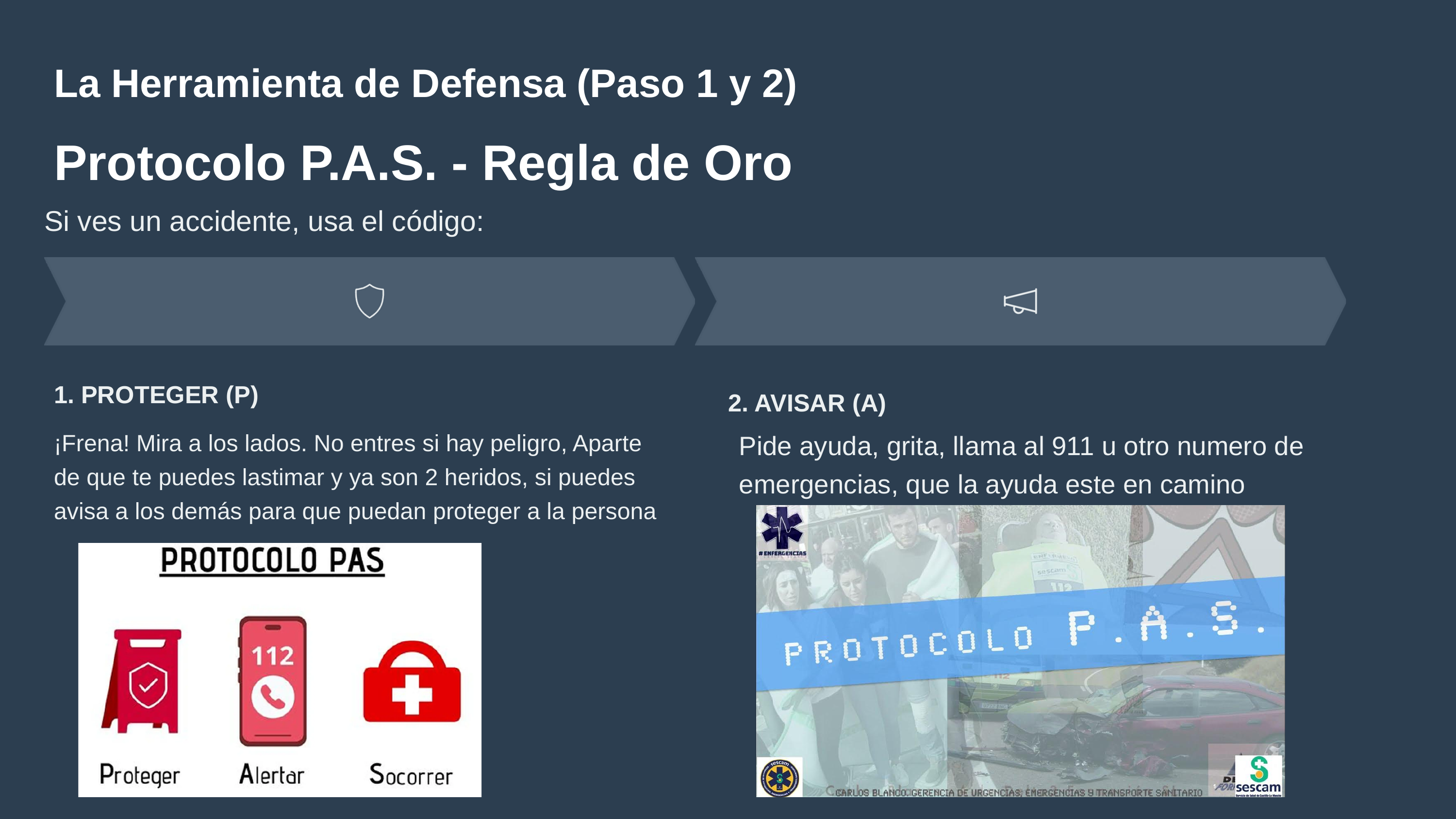

La Herramienta de Defensa (Paso 1 y 2)
Protocolo P.A.S. - Regla de Oro
Si ves un accidente, usa el código:

1. PROTEGER (P)
2. AVISAR (A)
¡Frena! Mira a los lados. No entres si hay peligro, Aparte de que te puedes lastimar y ya son 2 heridos, si puedes avisa a los demás para que puedan proteger a la persona
Pide ayuda, grita, llama al 911 u otro numero de emergencias, que la ayuda este en camino